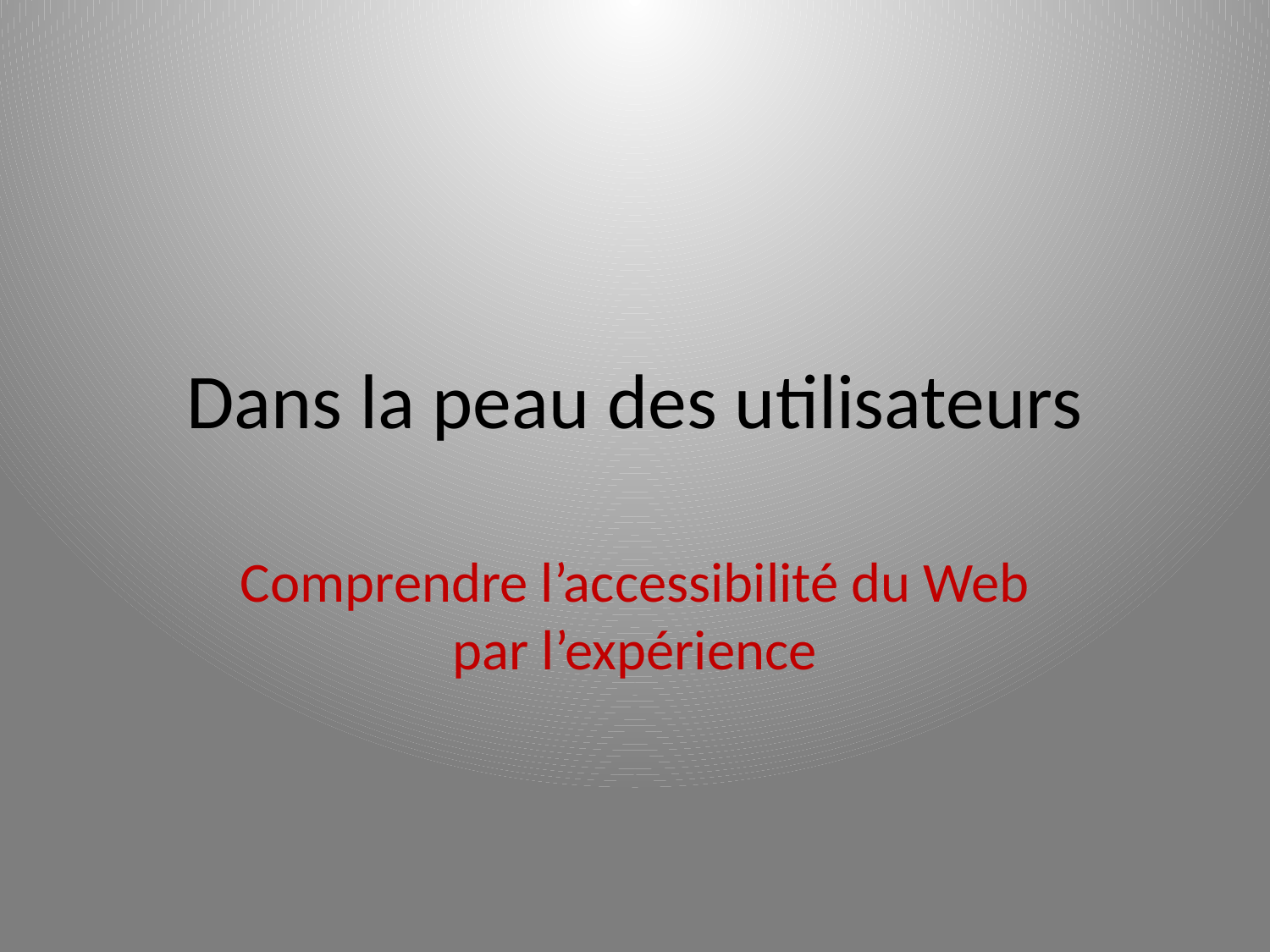

# Dans la peau des utilisateurs
Comprendre l’accessibilité du Web par l’expérience